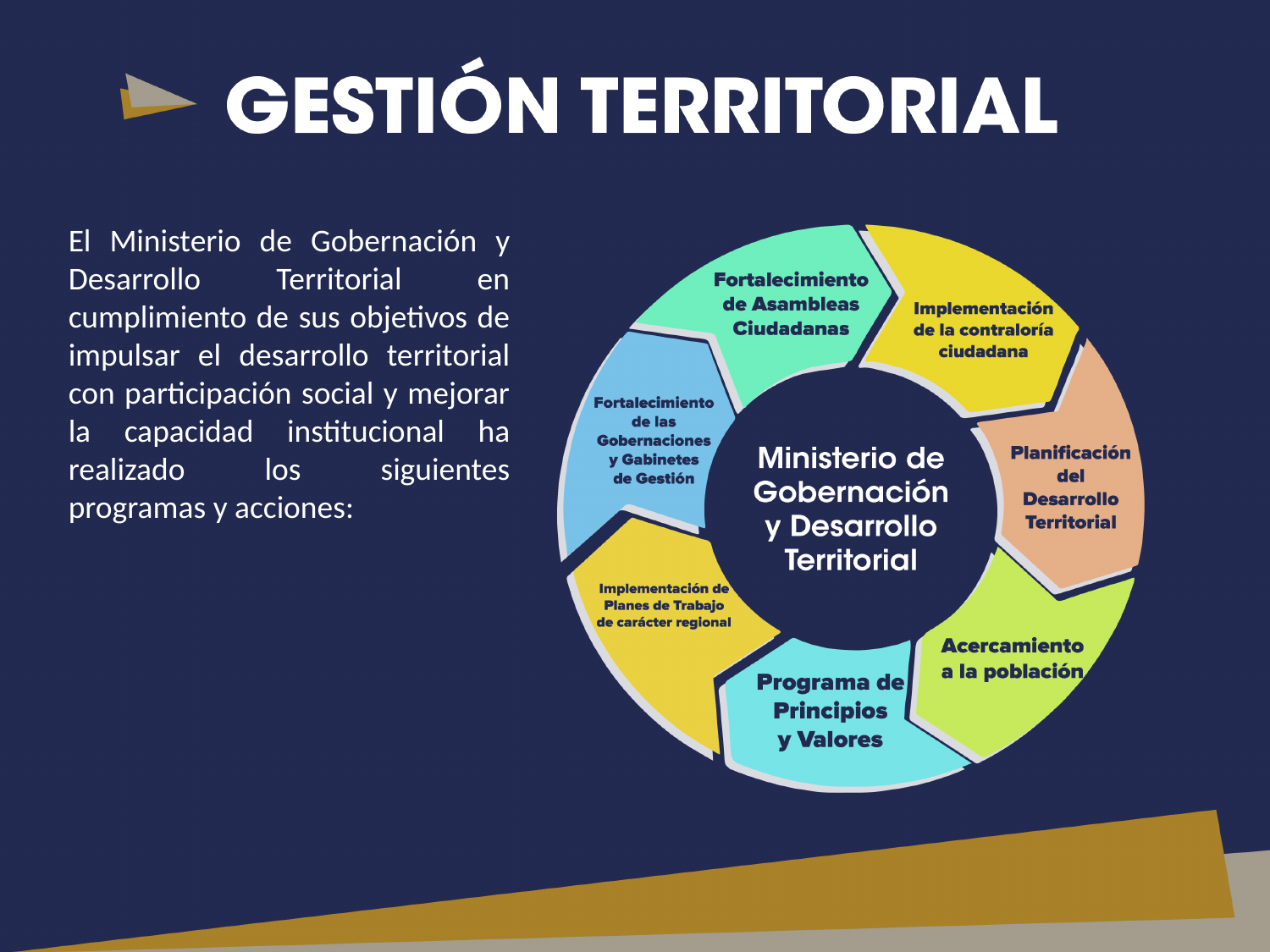

El Ministerio de Gobernación y
Desarrollo Territorial en cumplimiento de sus objetivos de impulsar el desarrollo territorial con participación social y mejorar la capacidad institucional ha realizado los siguientes programas y acciones: